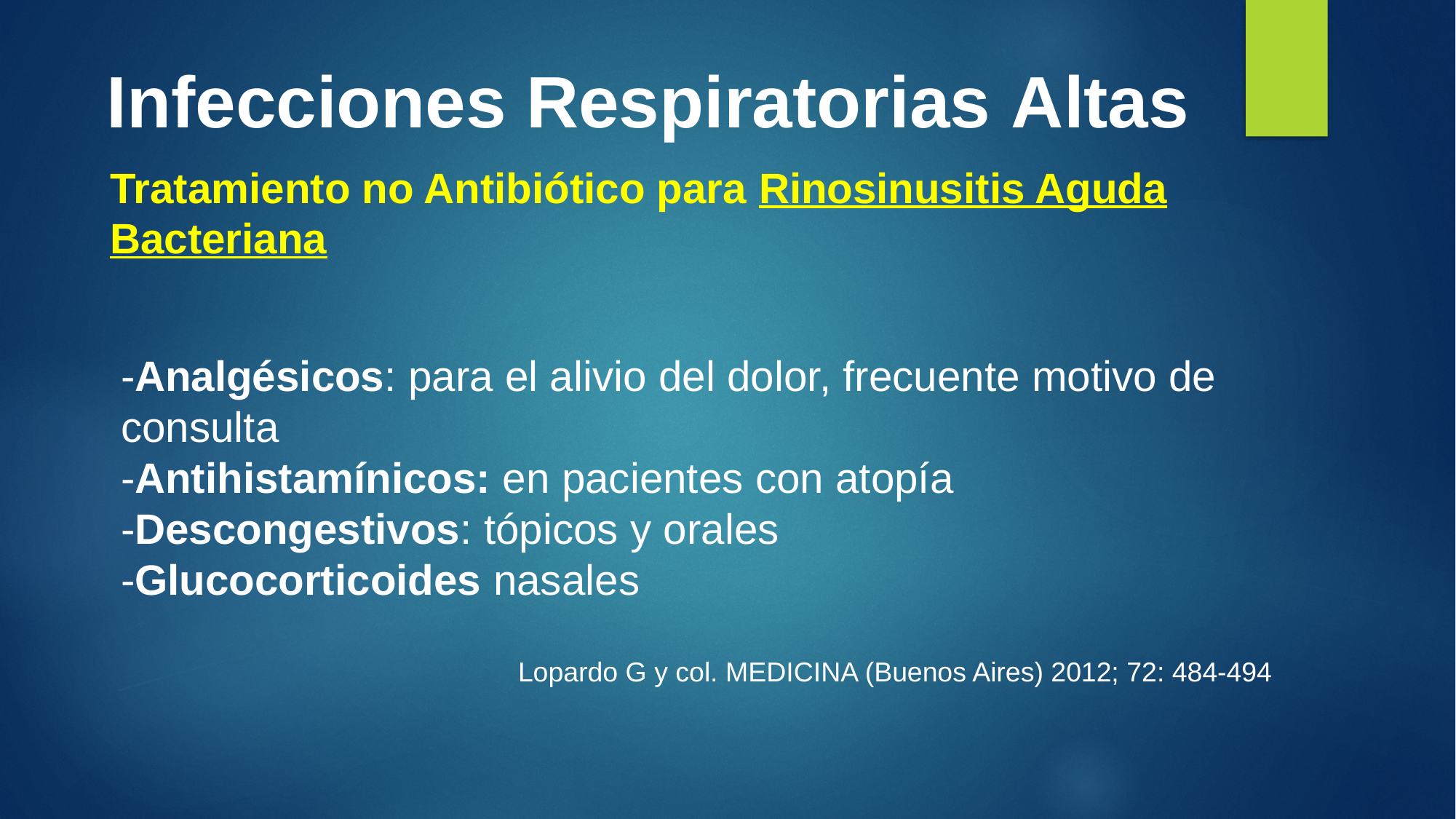

# Infecciones Respiratorias Altas
Tratamiento no Antibiótico para Rinosinusitis Aguda Bacteriana
-Analgésicos: para el alivio del dolor, frecuente motivo de consulta
-Antihistamínicos: en pacientes con atopía
-Descongestivos: tópicos y orales
-Glucocorticoides nasales

                                                    Lopardo G y col. MEDICINA (Buenos Aires) 2012; 72: 484-494